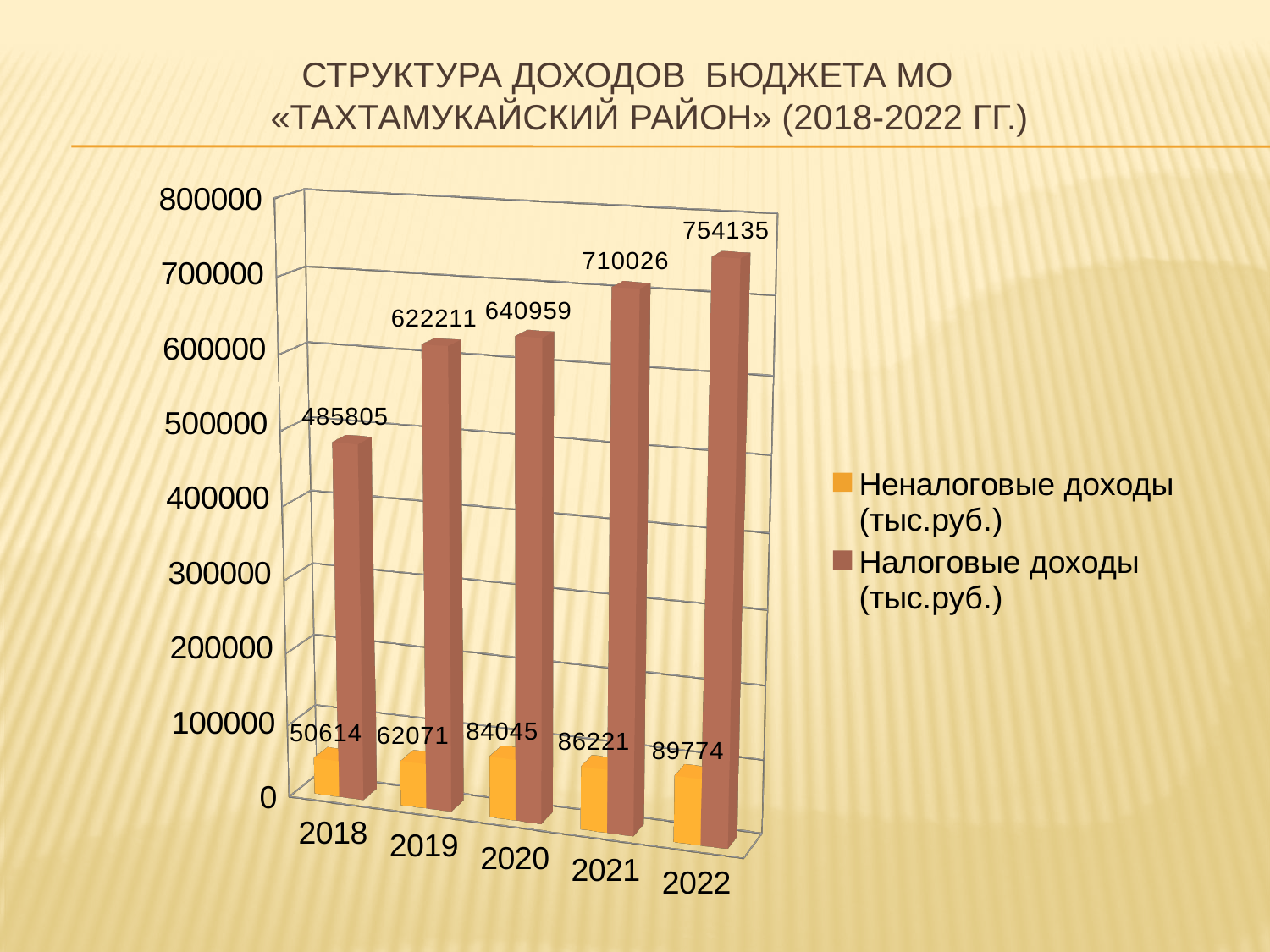

# Структура доходов  бюджета МО «Тахтамукайский район» (2018-2022 гг.)

[unsupported chart]